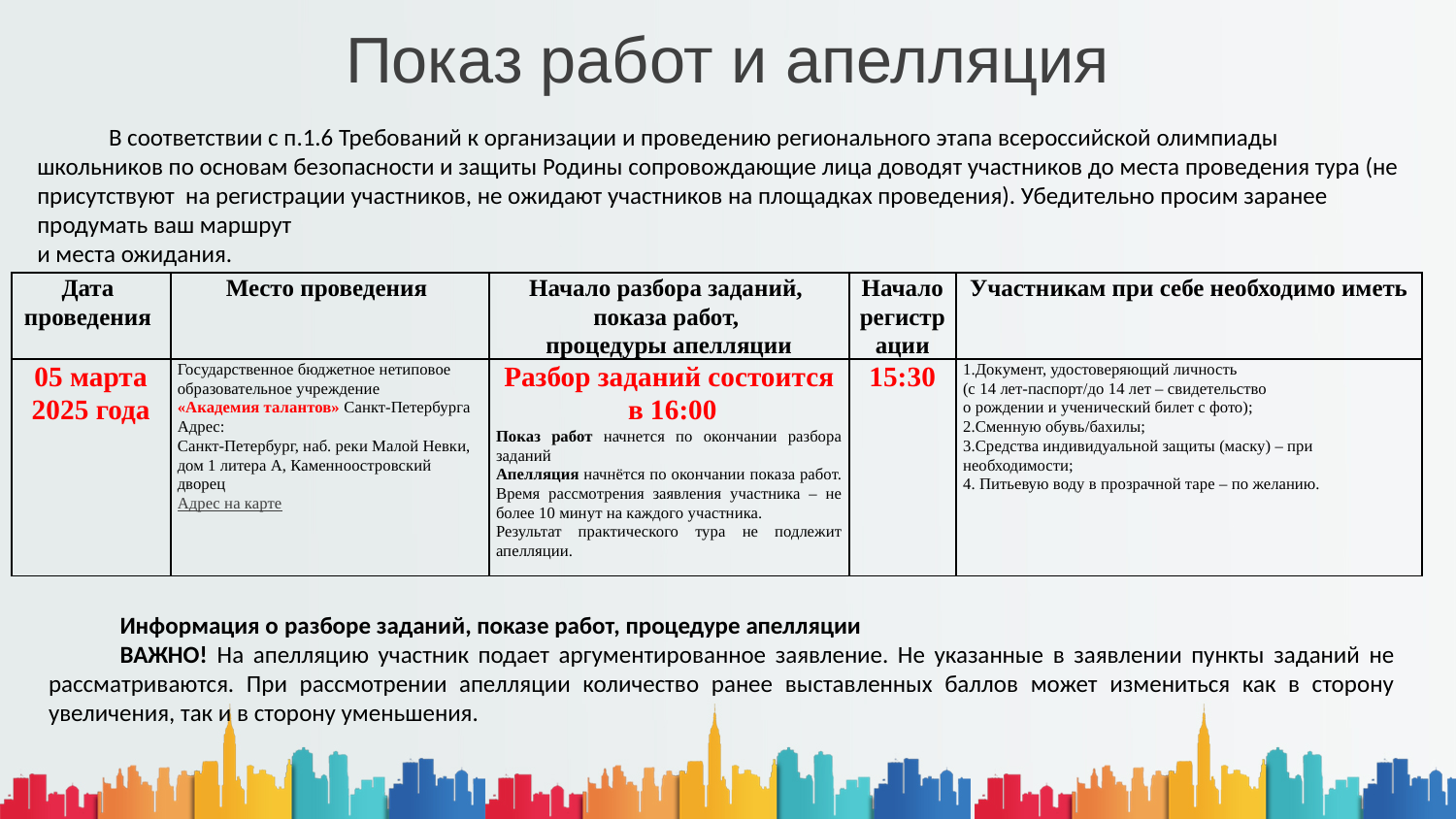

# Показ работ и апелляция
В соответствии с п.1.6 Требований к организации и проведению регионального этапа всероссийской олимпиады школьников по основам безопасности и защиты Родины сопровождающие лица доводят участников до места проведения тура (не присутствуют  на регистрации участников, не ожидают участников на площадках проведения). Убедительно просим заранее продумать ваш маршрут
и места ожидания.
| Дата проведения | Место проведения | Начало разбора заданий, показа работ, процедуры апелляции | Начало регистрации | Участникам при себе необходимо иметь |
| --- | --- | --- | --- | --- |
| 05 марта 2025 года | Государственное бюджетное нетиповое образовательное учреждение «Академия талантов» Санкт-Петербурга Адрес: Санкт-Петербург, наб. реки Малой Невки, дом 1 литера А, Каменноостровский дворец Адрес на карте | Разбор заданий состоится в 16:00 Показ работ начнется по окончании разбора заданий Апелляция начнётся по окончании показа работ. Время рассмотрения заявления участника – не более 10 минут на каждого участника. Результат практического тура не подлежит апелляции. | 15:30 | 1.Документ, удостоверяющий личность (с 14 лет-паспорт/до 14 лет – свидетельство о рождении и ученический билет с фото); 2.Сменную обувь/бахилы; 3.Средства индивидуальной защиты (маску) – при необходимости; 4. Питьевую воду в прозрачной таре – по желанию. |
Информация о разборе заданий, показе работ, процедуре апелляции
ВАЖНО! На апелляцию участник подает аргументированное заявление. Не указанные в заявлении пункты заданий не рассматриваются. При рассмотрении апелляции количество ранее выставленных баллов может измениться как в сторону увеличения, так и в сторону уменьшения.